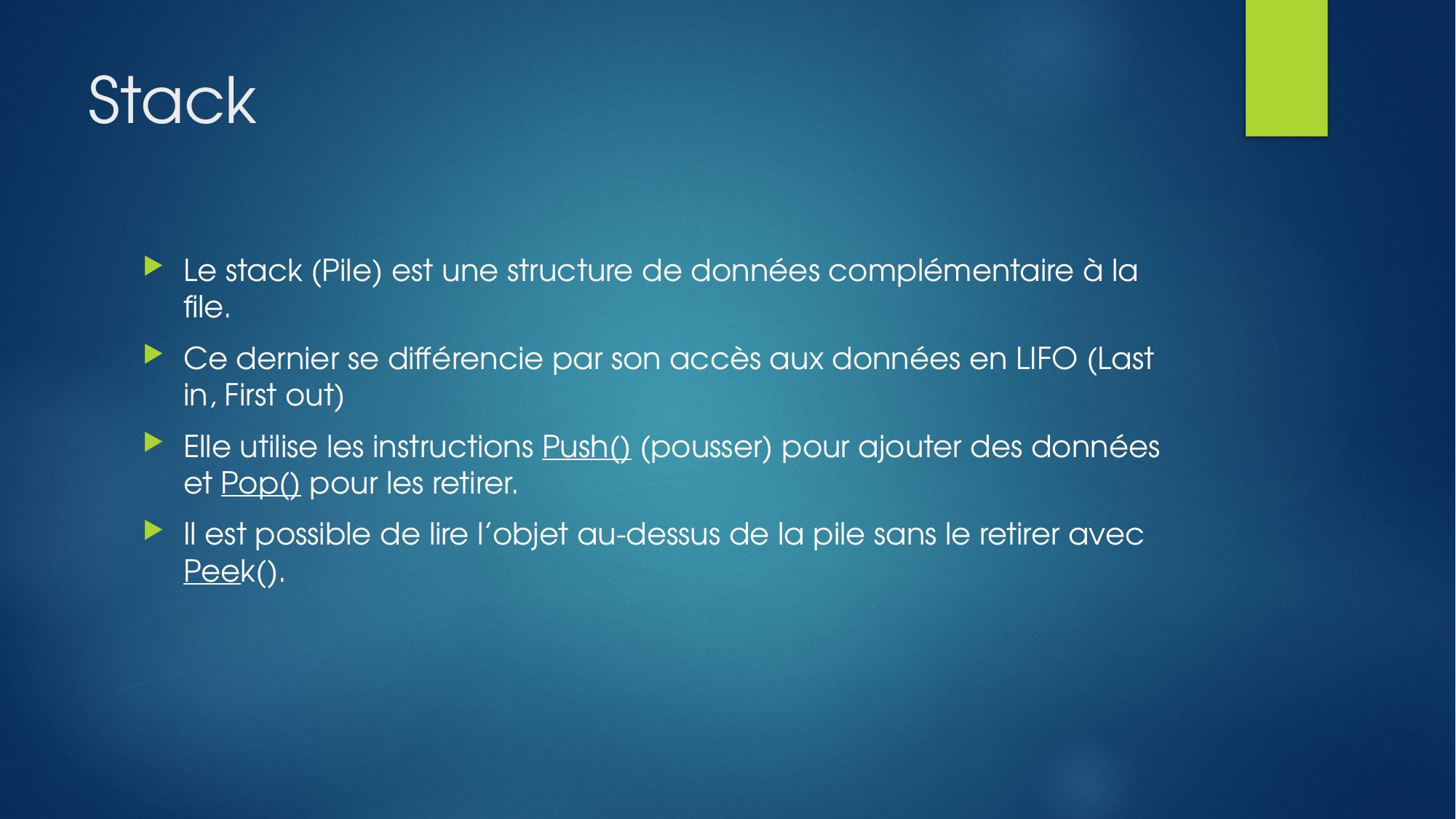

# Stack
Le stack (Pile) est une structure de données complémentaire à la file.
Ce dernier se différencie par son accès aux données en LIFO (Last in, First out)
Elle utilise les instructions Push() (pousser) pour ajouter des données et Pop() pour les retirer.
Il est possible de lire l’objet au-dessus de la pile sans le retirer avec Peek().